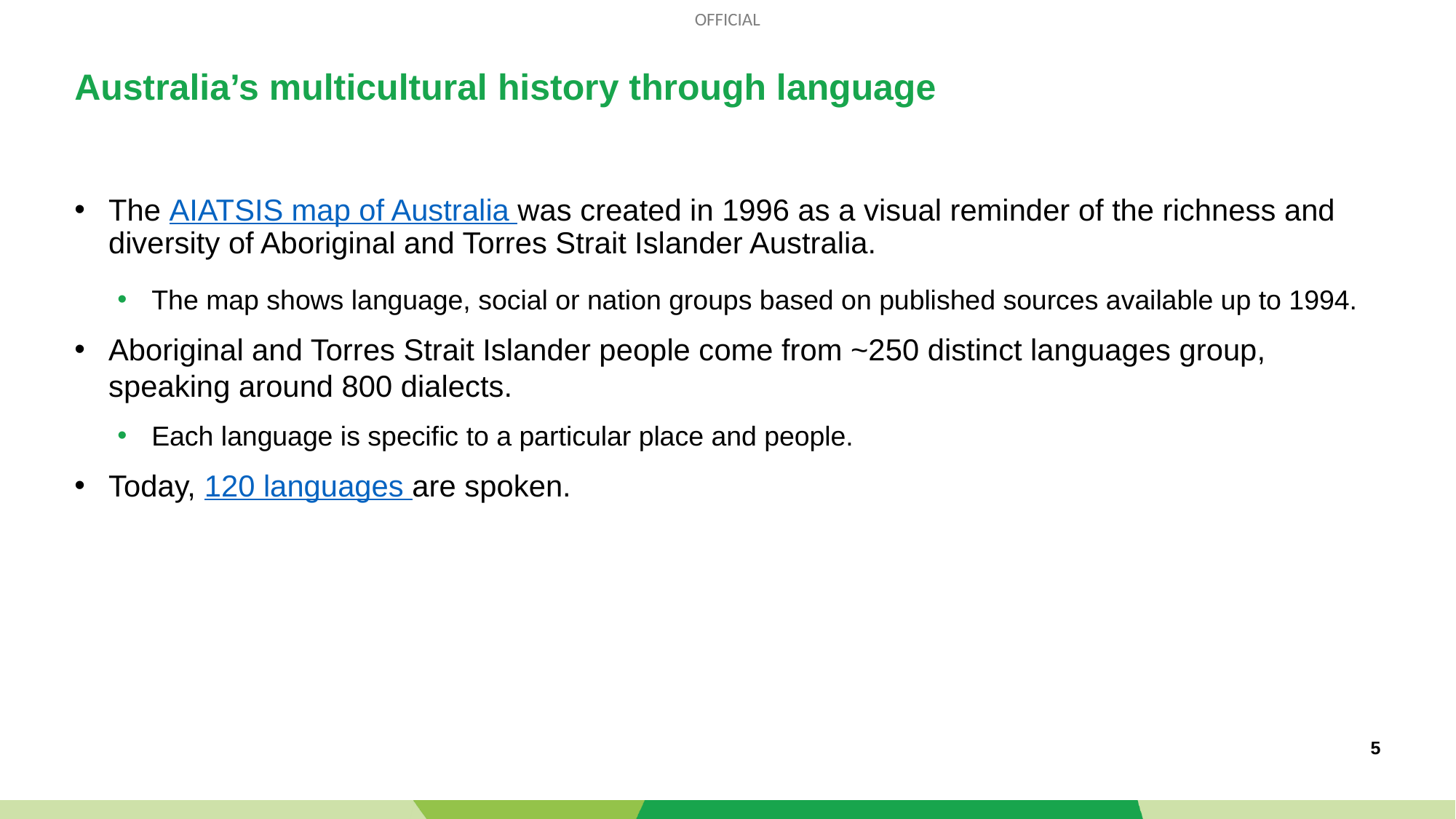

# Australia’s multicultural history through language
The AIATSIS map of Australia was created in 1996 as a visual reminder of the richness and diversity of Aboriginal and Torres Strait Islander Australia.
The map shows language, social or nation groups based on published sources available up to 1994.
Aboriginal and Torres Strait Islander people come from ~250 distinct languages group, speaking around 800 dialects.
Each language is specific to a particular place and people.
Today, 120 languages are spoken.

5